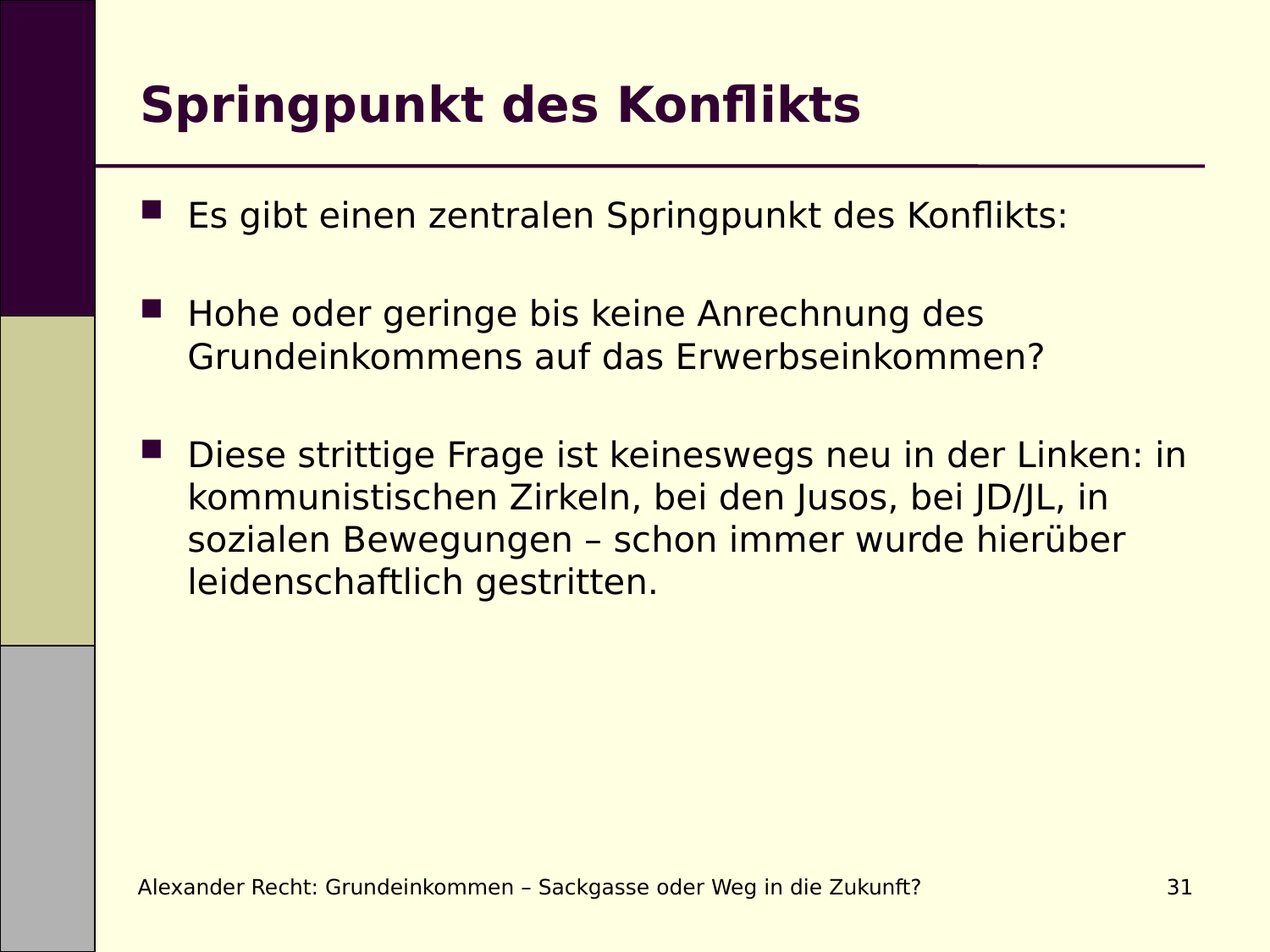

# Springpunkt des Konflikts
Es gibt einen zentralen Springpunkt des Konflikts:

Hohe oder geringe bis keine Anrechnung des Grundeinkommens auf das Erwerbseinkommen?

Diese strittige Frage ist keineswegs neu in der Linken: in kommunistischen Zirkeln, bei den Jusos, bei JD/JL, in sozialen Bewegungen – schon immer wurde hierüber leidenschaftlich gestritten.
Alexander Recht: Grundeinkommen – Sackgasse oder Weg in die Zukunft?
31